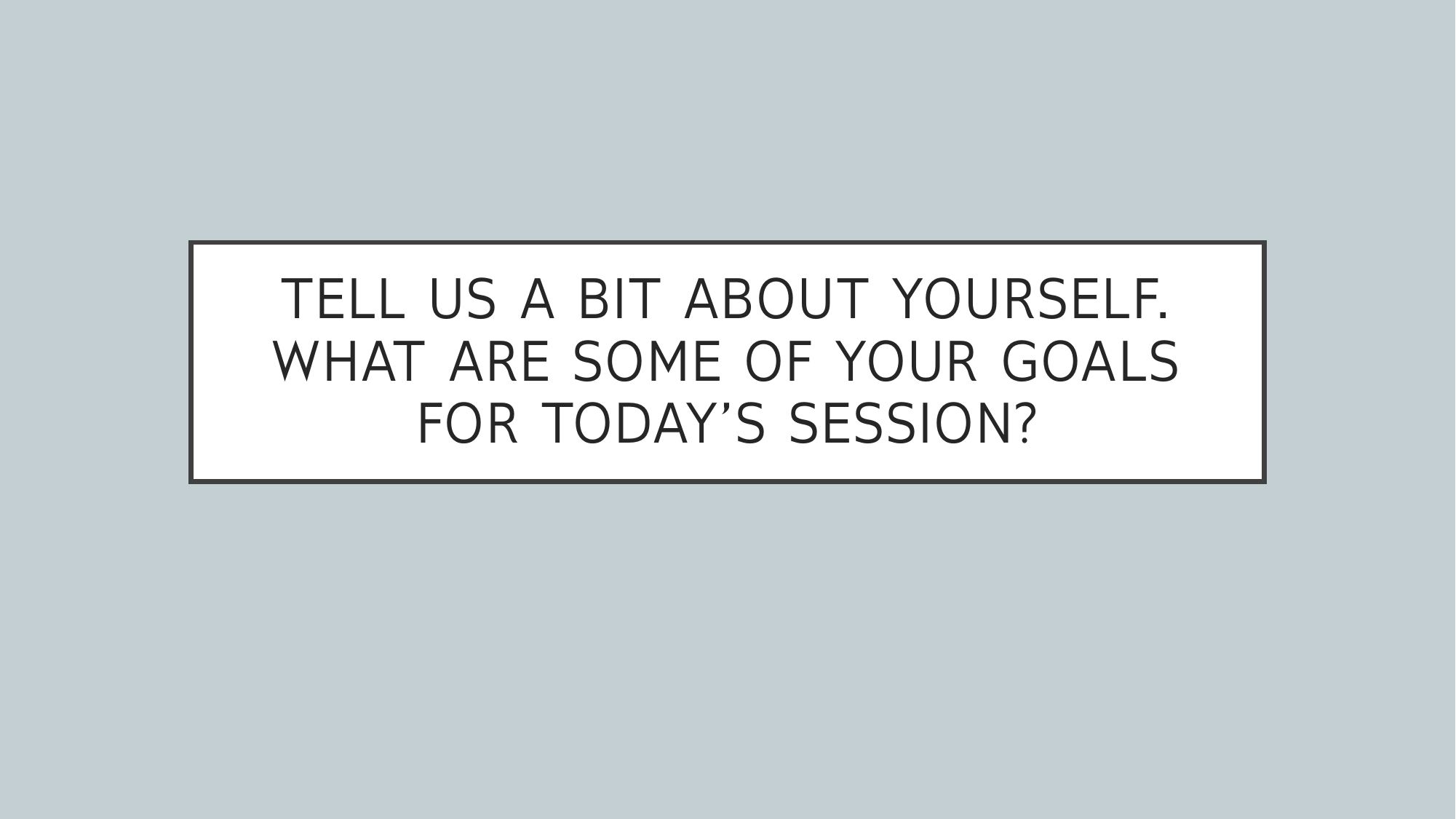

# Tell us a bit about yourself. What are some of your goals for today’s session?